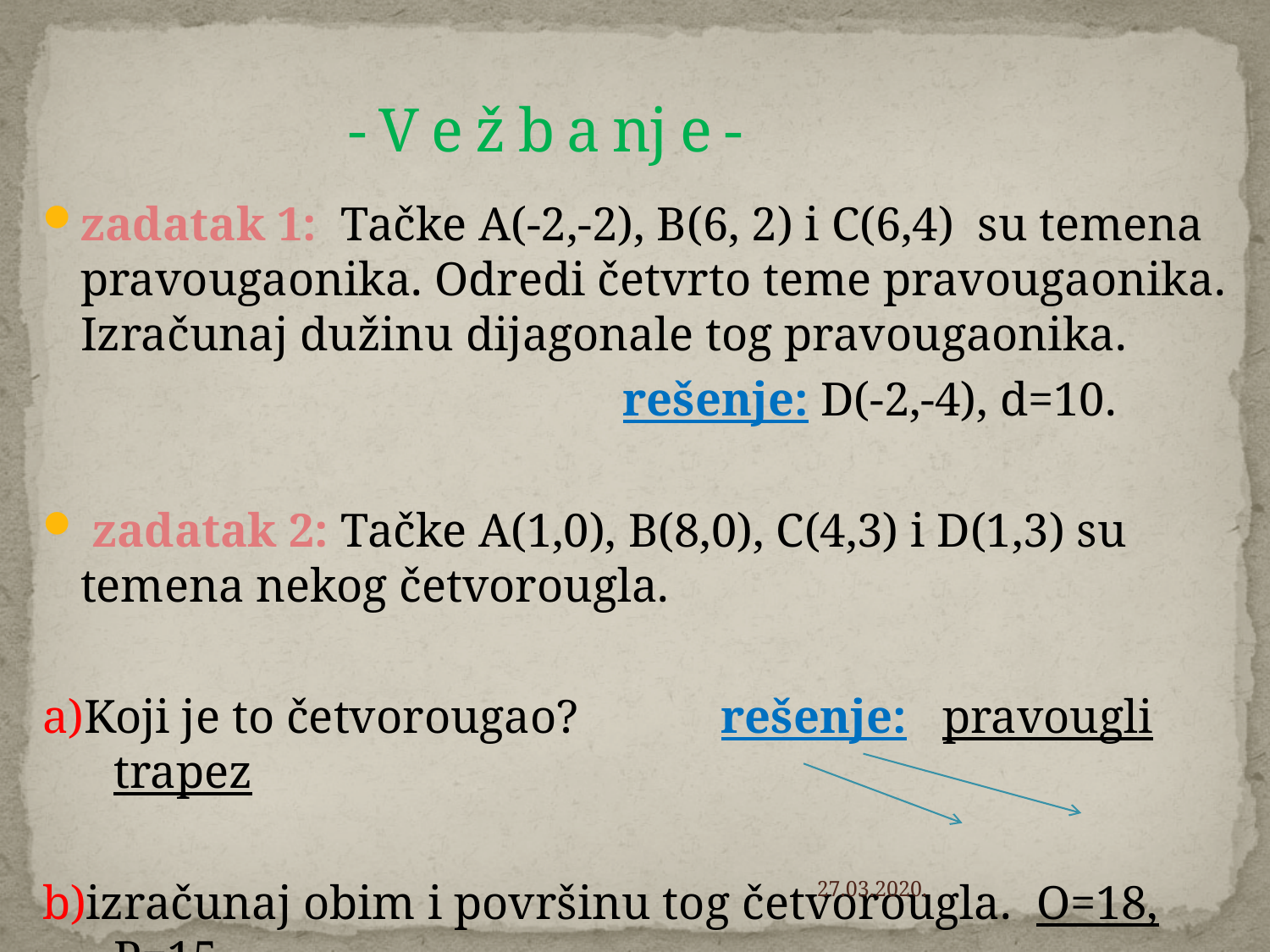

# - V e ž b a nj e -
zadatak 1:  Tačke A(-2,-2), B(6, 2) i C(6,4)  su temena pravougaonika. Odredi četvrto teme pravougaonika. Izračunaj dužinu dijagonale tog pravougaonika.
                                                 rešenje: D(-2,-4), d=10.

 zadatak 2: Tačke A(1,0), B(8,0), C(4,3) i D(1,3) su temena nekog četvorougla.

a)Koji je to četvorougao?            rešenje:   pravougli trapez

b)izračunaj obim i površinu tog četvorougla.  O=18, P=15
27.03.2020.